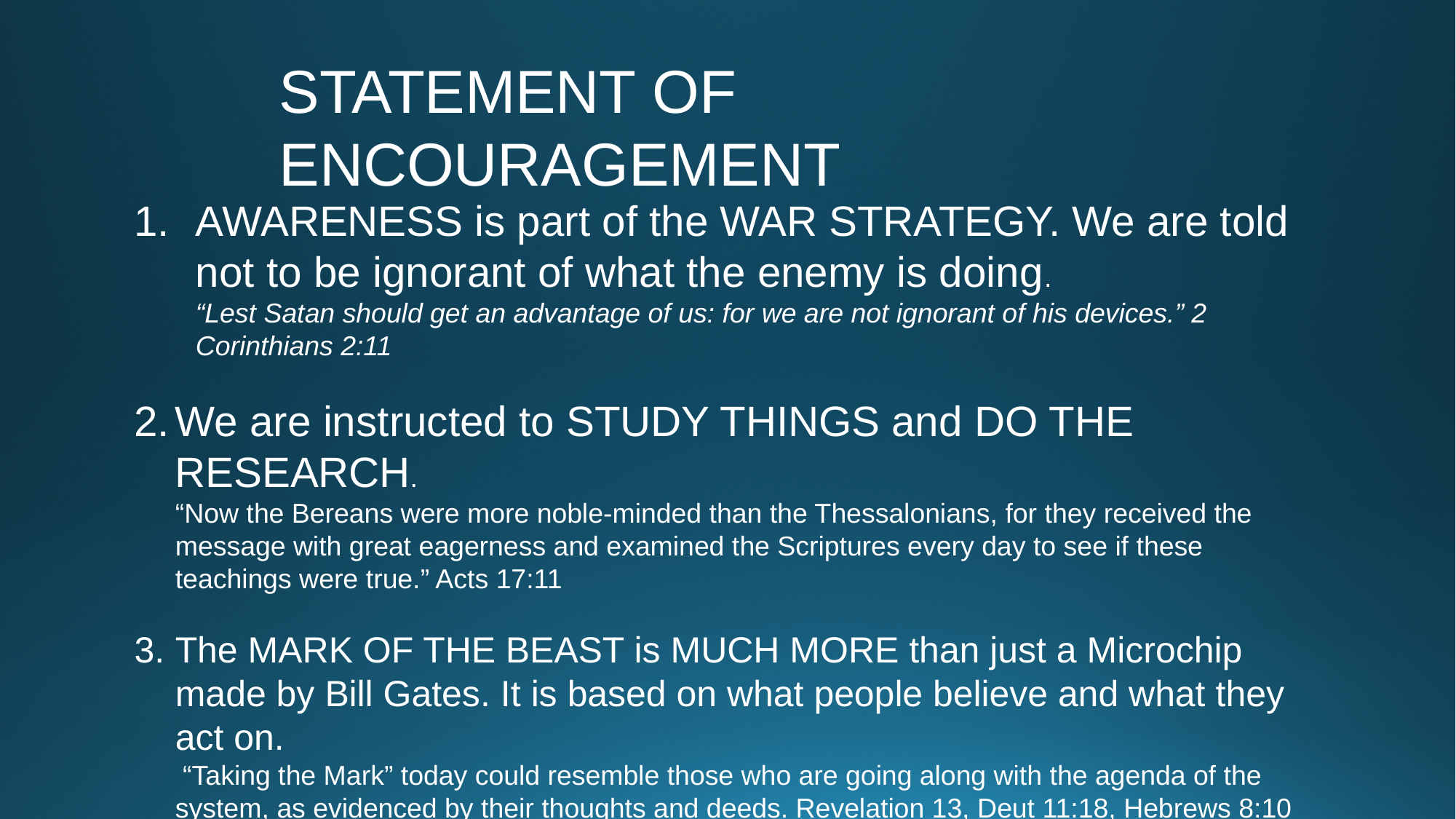

STATEMENT OF ENCOURAGEMENT

AWARENESS is part of the WAR STRATEGY. We are told not to be ignorant of what the enemy is doing.
“Lest Satan should get an advantage of us: for we are not ignorant of his devices.” 2 Corinthians 2:11
We are instructed to STUDY THINGS and DO THE RESEARCH.
“Now the Bereans were more noble-minded than the Thessalonians, for they received the message with great eagerness and examined the Scriptures every day to see if these teachings were true.” Acts 17:11
The MARK OF THE BEAST is MUCH MORE than just a Microchip made by Bill Gates. It is based on what people believe and what they act on.
 “Taking the Mark” today could resemble those who are going along with the agenda of the system, as evidenced by their thoughts and deeds. Revelation 13, Deut 11:18, Hebrews 8:10